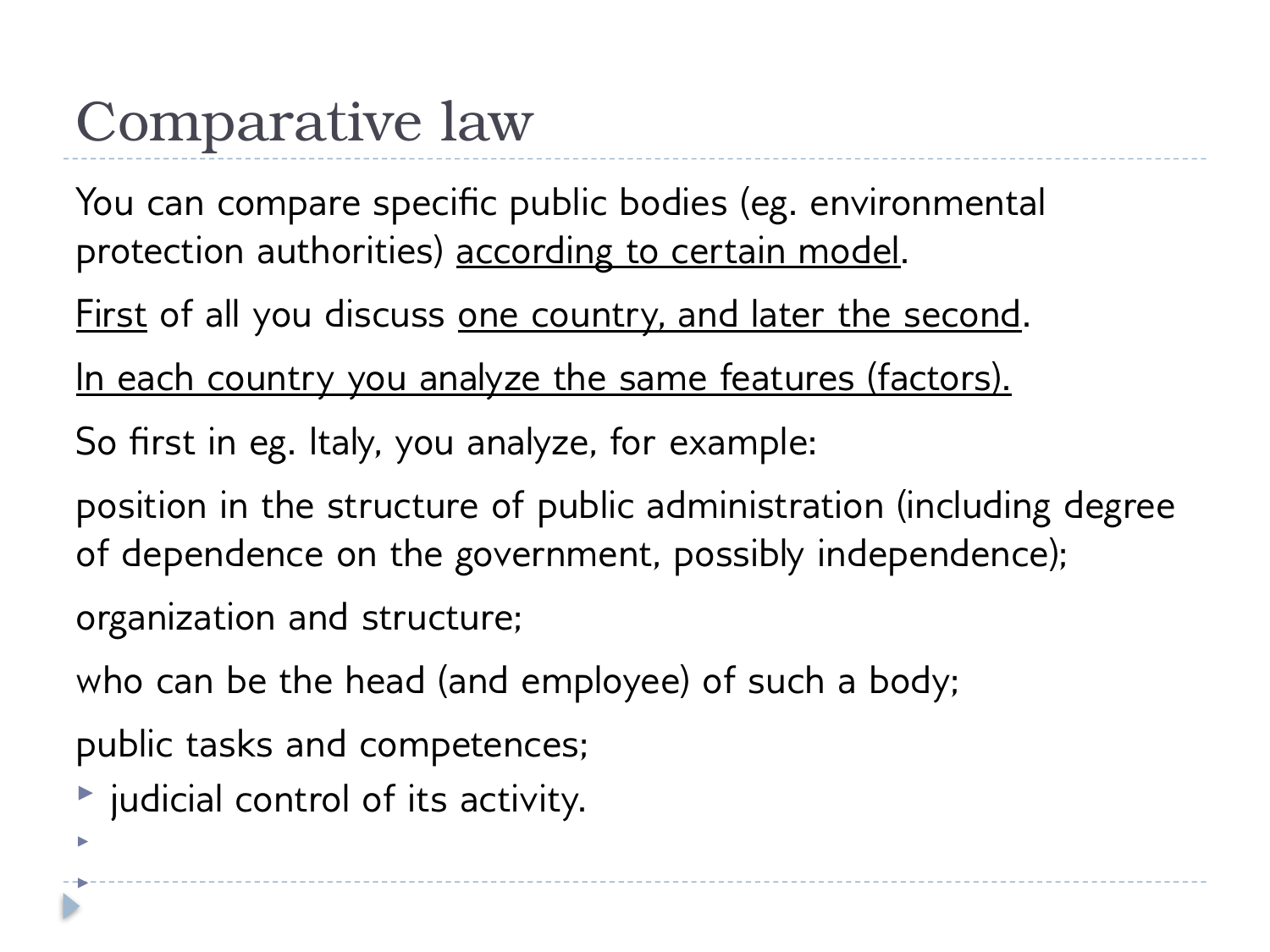

# Comparative law
You can compare specific public bodies (eg. environmental protection authorities) according to certain model.
First of all you discuss one country, and later the second.
In each country you analyze the same features (factors).
So first in eg. Italy, you analyze, for example:
position in the structure of public administration (including degree of dependence on the government, possibly independence);
organization and structure;
who can be the head (and employee) of such a body;
public tasks and competences;
judicial control of its activity.